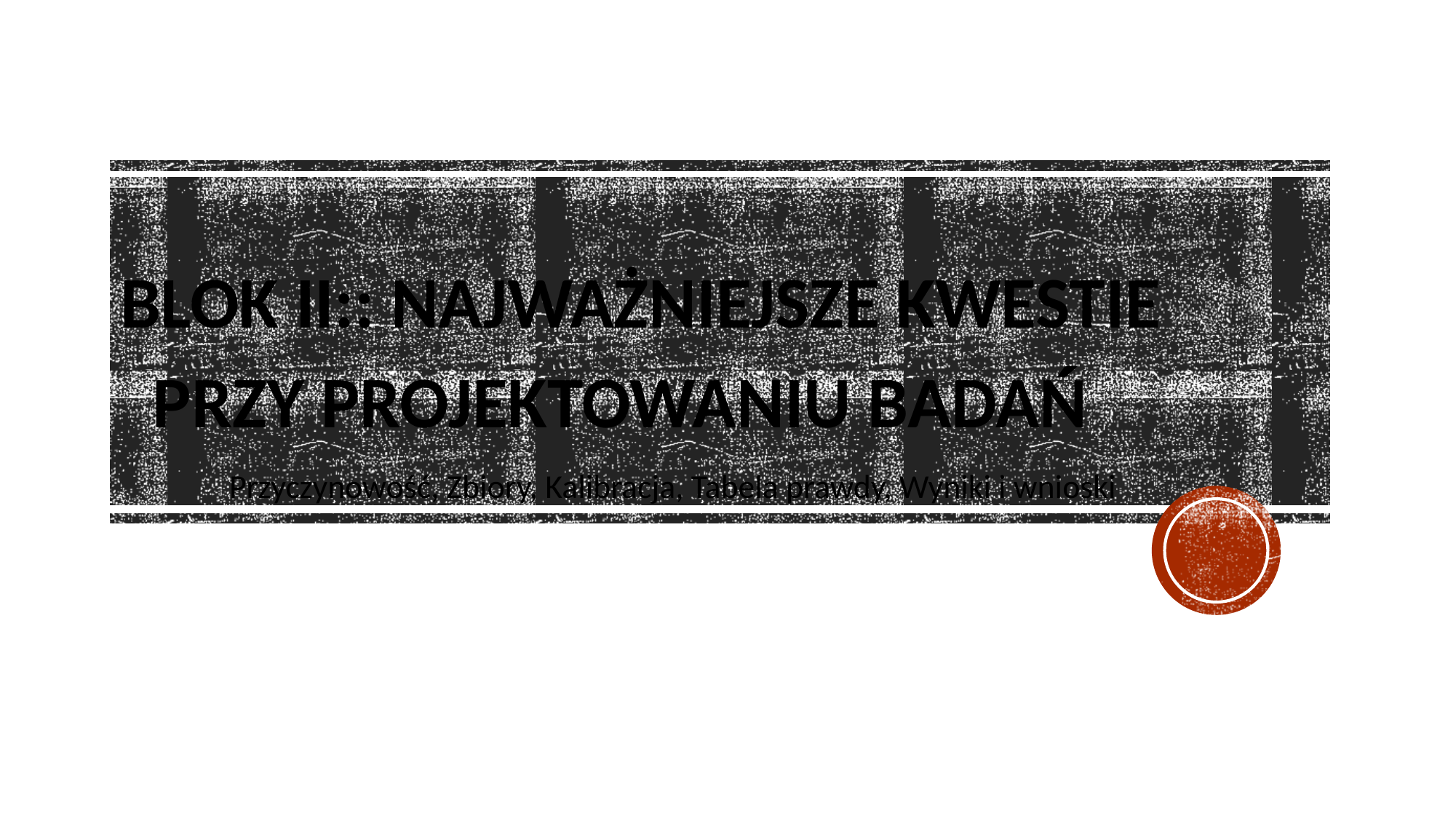

# BLOK II:: Najważniejsze kwestie               przy projektowaniu badań
Przyczynowość, Zbiory, Kalibracja, Tabela prawdy, Wyniki i wnioski